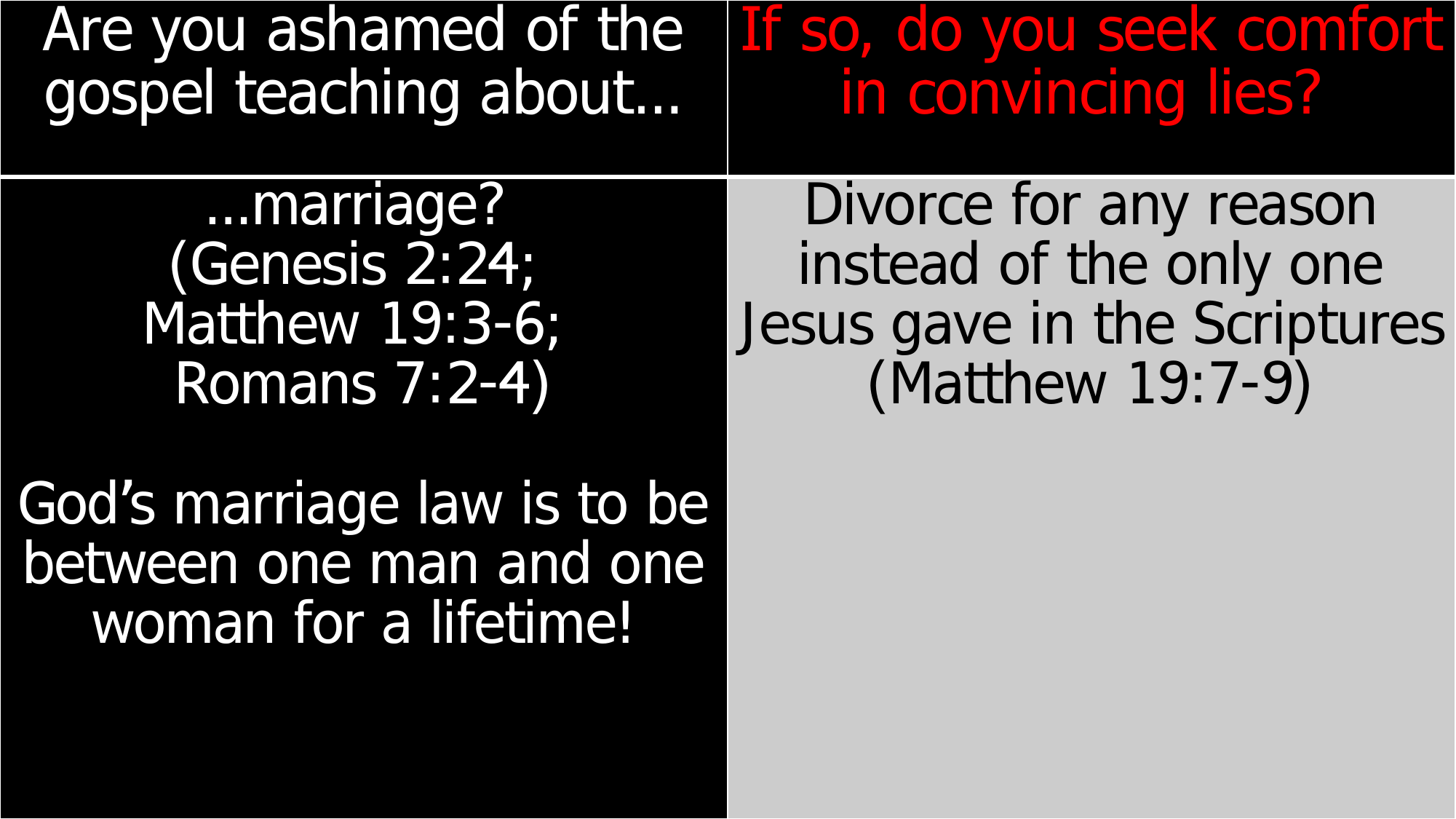

| Are you ashamed of the gospel teaching about… | If so, do you seek comfort in convincing lies? |
| --- | --- |
| …marriage? (Genesis 2:24; Matthew 19:3-6; Romans 7:2-4) God’s marriage law is to be between one man and one woman for a lifetime! | Divorce for any reason instead of the only one Jesus gave in the Scriptures (Matthew 19:7-9) |